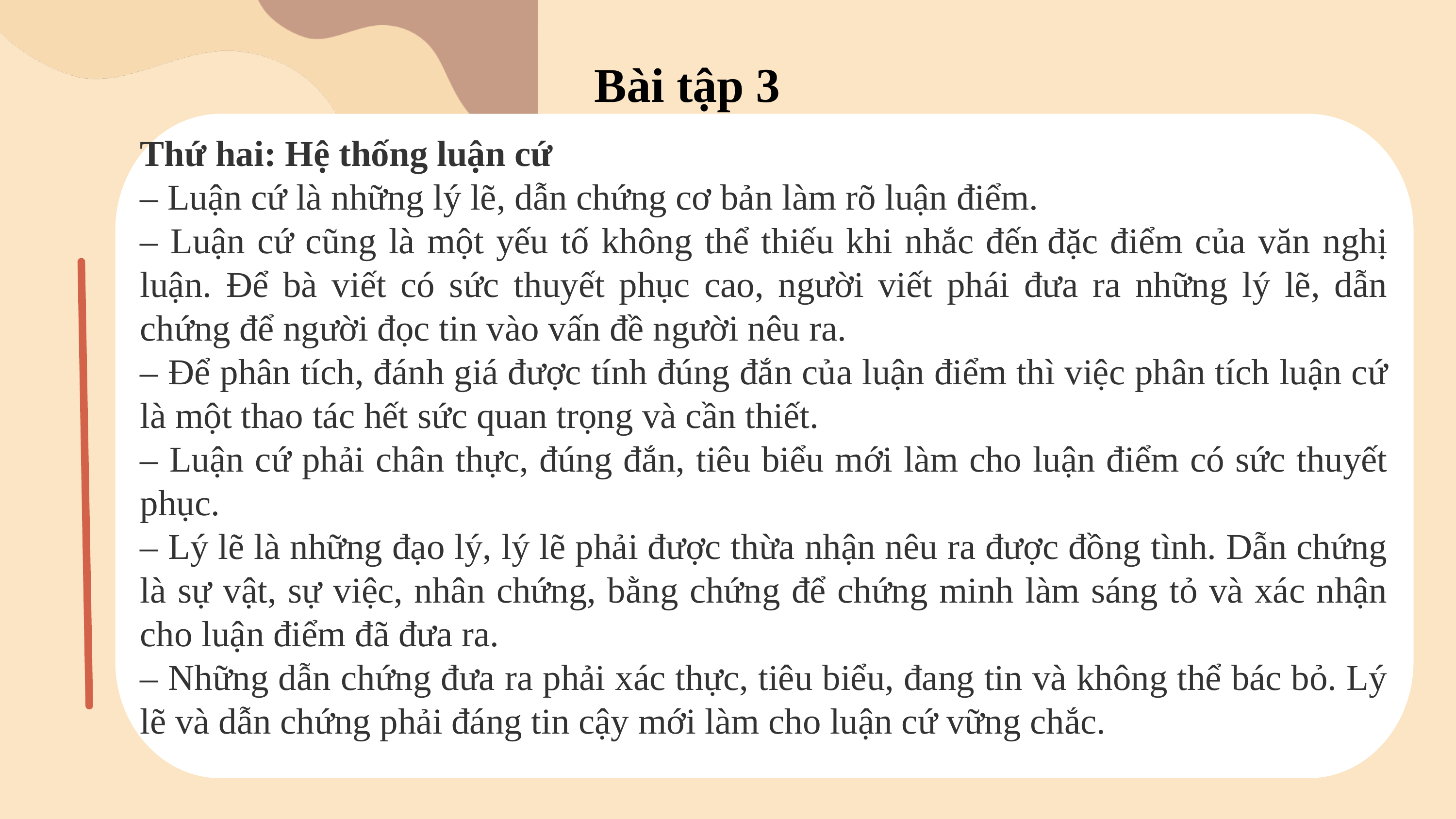

Bài tập 3

Thứ hai: Hệ thống luận cứ
– Luận cứ là những lý lẽ, dẫn chứng cơ bản làm rõ luận điểm.
– Luận cứ cũng là một yếu tố không thể thiếu khi nhắc đến đặc điểm của văn nghị luận. Để bà viết có sức thuyết phục cao, người viết phái đưa ra những lý lẽ, dẫn chứng để người đọc tin vào vấn đề người nêu ra.
– Để phân tích, đánh giá được tính đúng đắn của luận điểm thì việc phân tích luận cứ là một thao tác hết sức quan trọng và cần thiết.
– Luận cứ phải chân thực, đúng đắn, tiêu biểu mới làm cho luận điểm có sức thuyết phục.
– Lý lẽ là những đạo lý, lý lẽ phải được thừa nhận nêu ra được đồng tình. Dẫn chứng là sự vật, sự việc, nhân chứng, bằng chứng để chứng minh làm sáng tỏ và xác nhận cho luận điểm đã đưa ra.
– Những dẫn chứng đưa ra phải xác thực, tiêu biểu, đang tin và không thể bác bỏ. Lý lẽ và dẫn chứng phải đáng tin cậy mới làm cho luận cứ vững chắc.